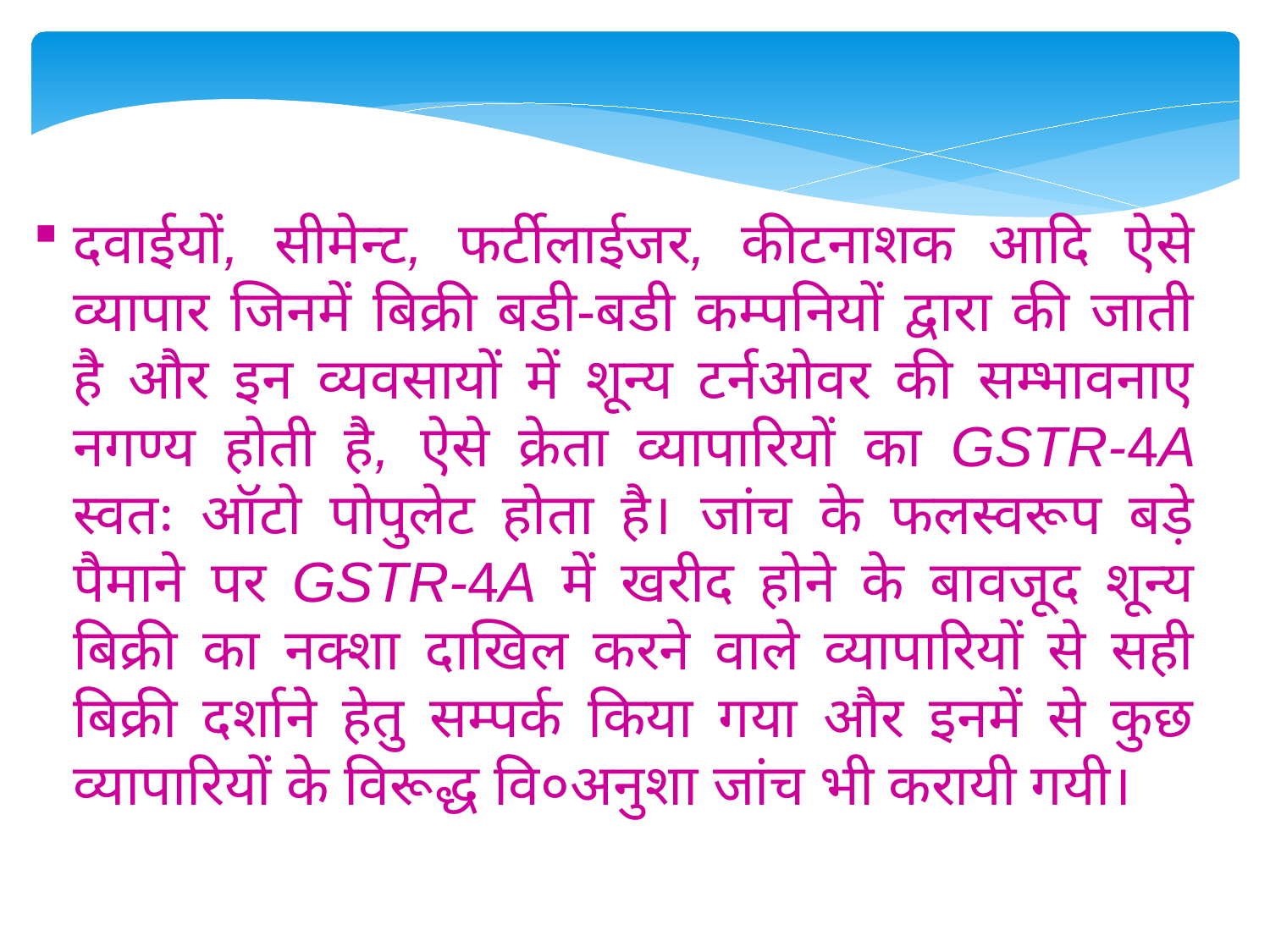

दवाईयों, सीमेन्ट, फर्टीलाईजर, कीटनाशक आदि ऐसे व्यापार जिनमें बिक्री बडी-बडी कम्पनियों द्वारा की जाती है और इन व्यवसायों में शून्य टर्नओवर की सम्भावनाए नगण्य होती है, ऐसे क्रेता व्यापारियों का GSTR-4A स्वतः ऑटो पोपुलेट होता है। जांच के फलस्वरूप बड़े पैमाने पर GSTR-4A में खरीद होने के बावजूद शून्य बिक्री का नक्शा दाखिल करने वाले व्यापारियों से सही बिक्री दर्शाने हेतु सम्पर्क किया गया और इनमें से कुछ व्यापारियों के विरूद्ध वि०अनुशा जांच भी करायी गयी।